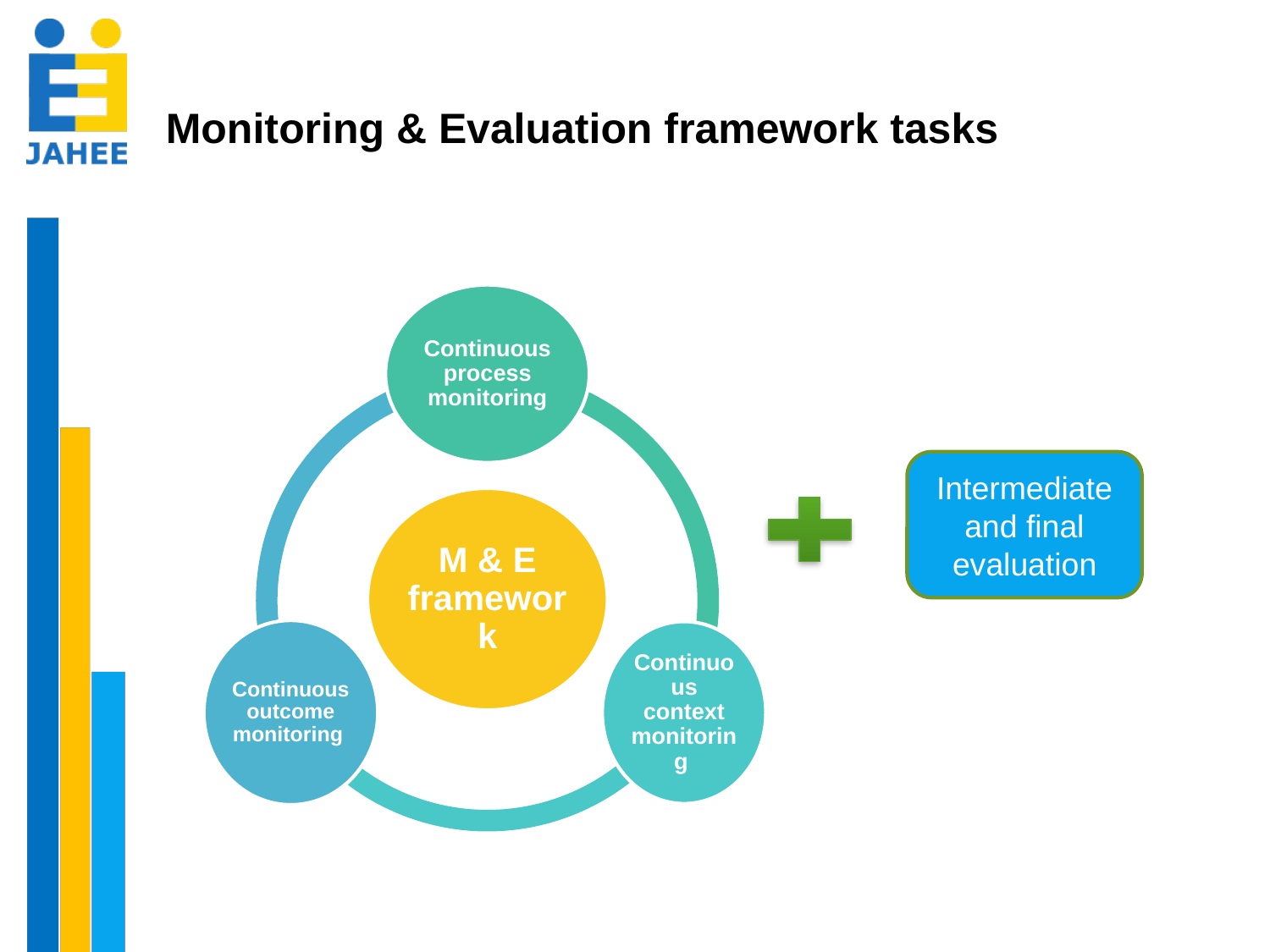

Monitoring & Evaluation framework tasks
M & E framework
Continuous process monitoring
Continuous context monitoring
Continuous outcome monitoring
Intermediate and final evaluation